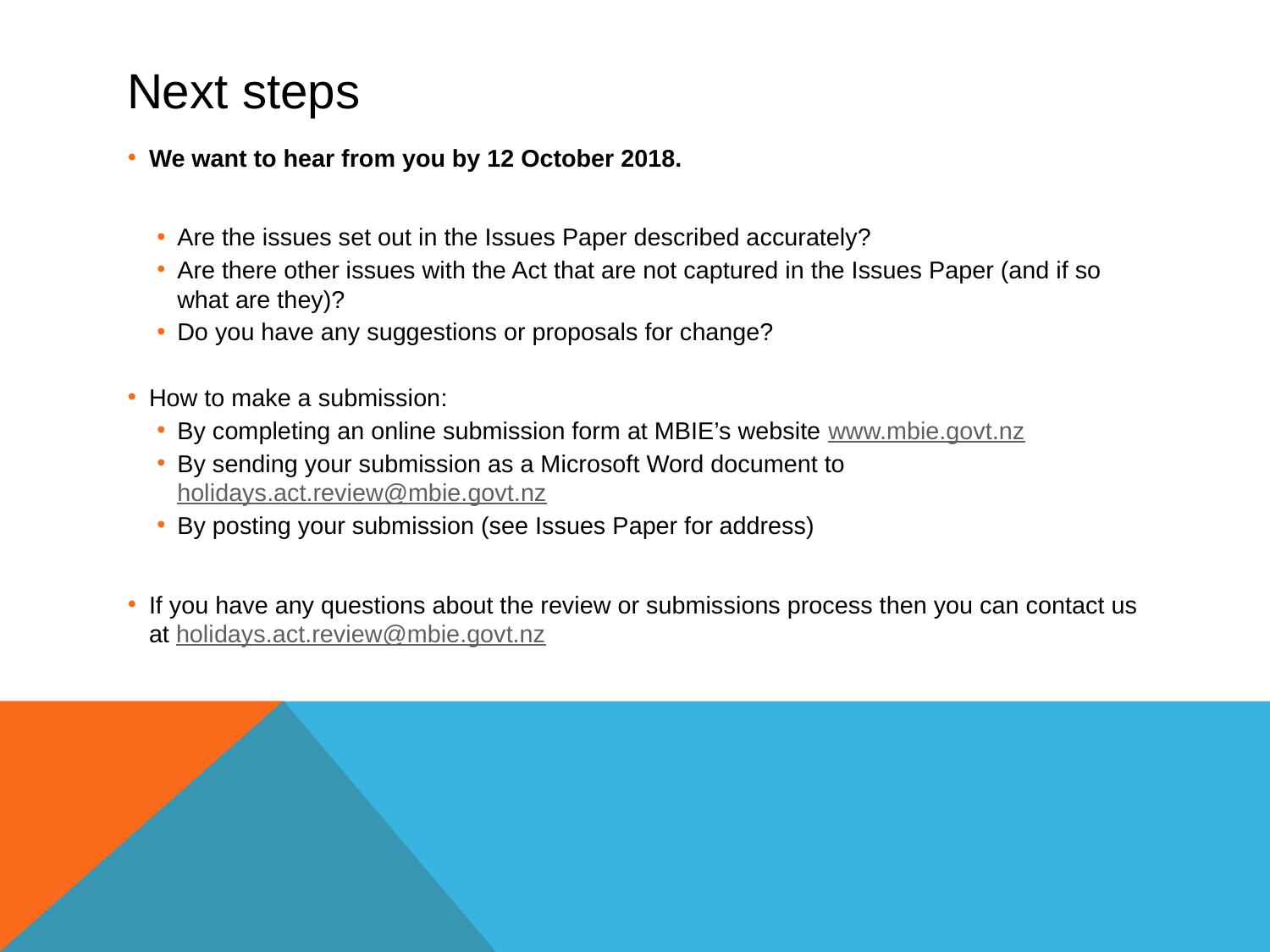

# Next steps
We want to hear from you by 12 October 2018.

Are the issues set out in the Issues Paper described accurately?
Are there other issues with the Act that are not captured in the Issues Paper (and if so what are they)?
Do you have any suggestions or proposals for change?

How to make a submission:
By completing an online submission form at MBIE’s website www.mbie.govt.nz
By sending your submission as a Microsoft Word document to holidays.act.review@mbie.govt.nz
By posting your submission (see Issues Paper for address)

If you have any questions about the review or submissions process then you can contact us at holidays.act.review@mbie.govt.nz